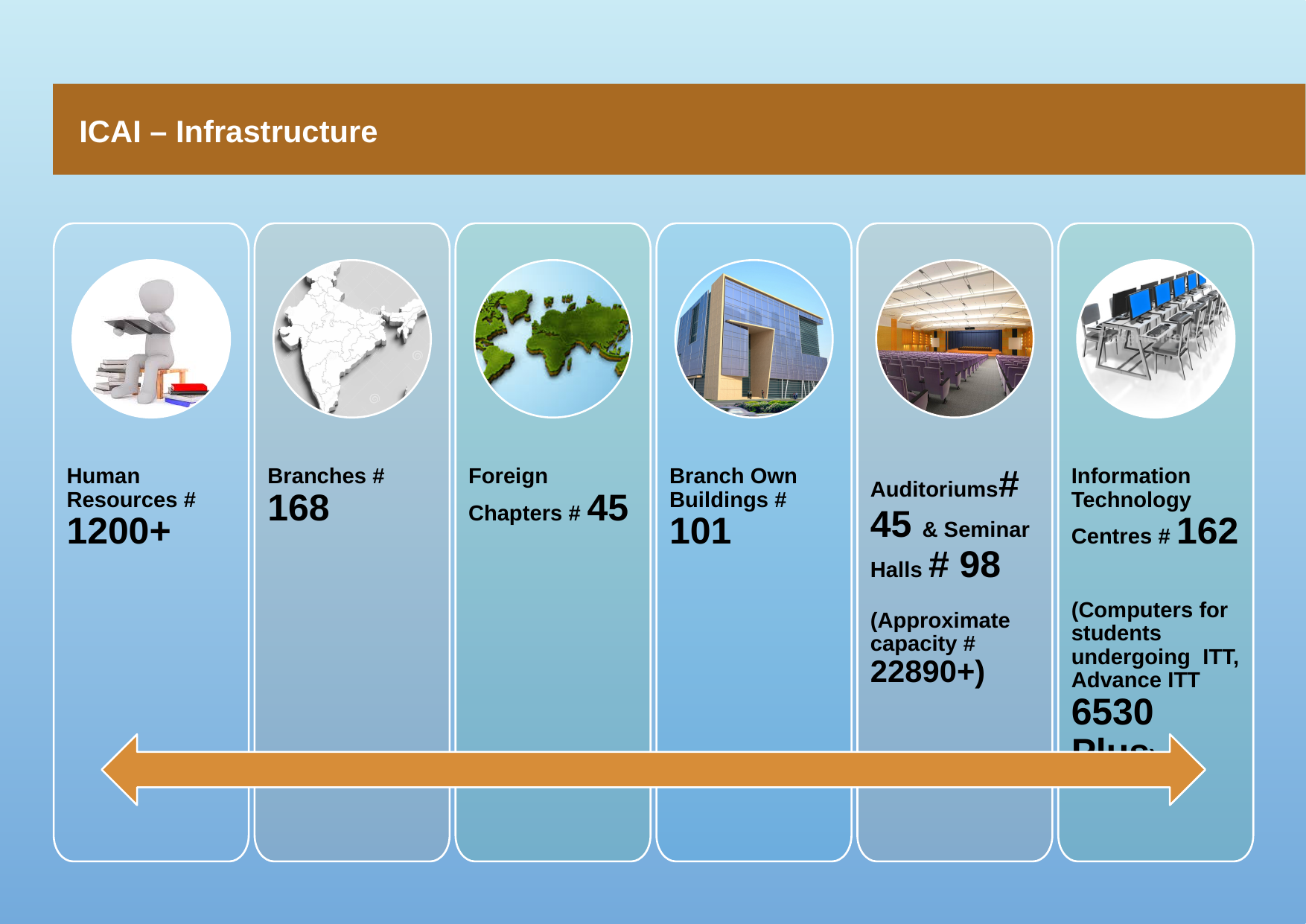

ICAI – Infrastructure
Auditoriums#45 & Seminar Halls # 98
(Approximate capacity #  22890+)
Human Resources # 1200+
Branches # 168
Foreign Chapters # 45
Branch Own Buildings #  101
Information Technology Centres # 162
(Computers for students undergoing  ITT, Advance ITT 6530 Plus)